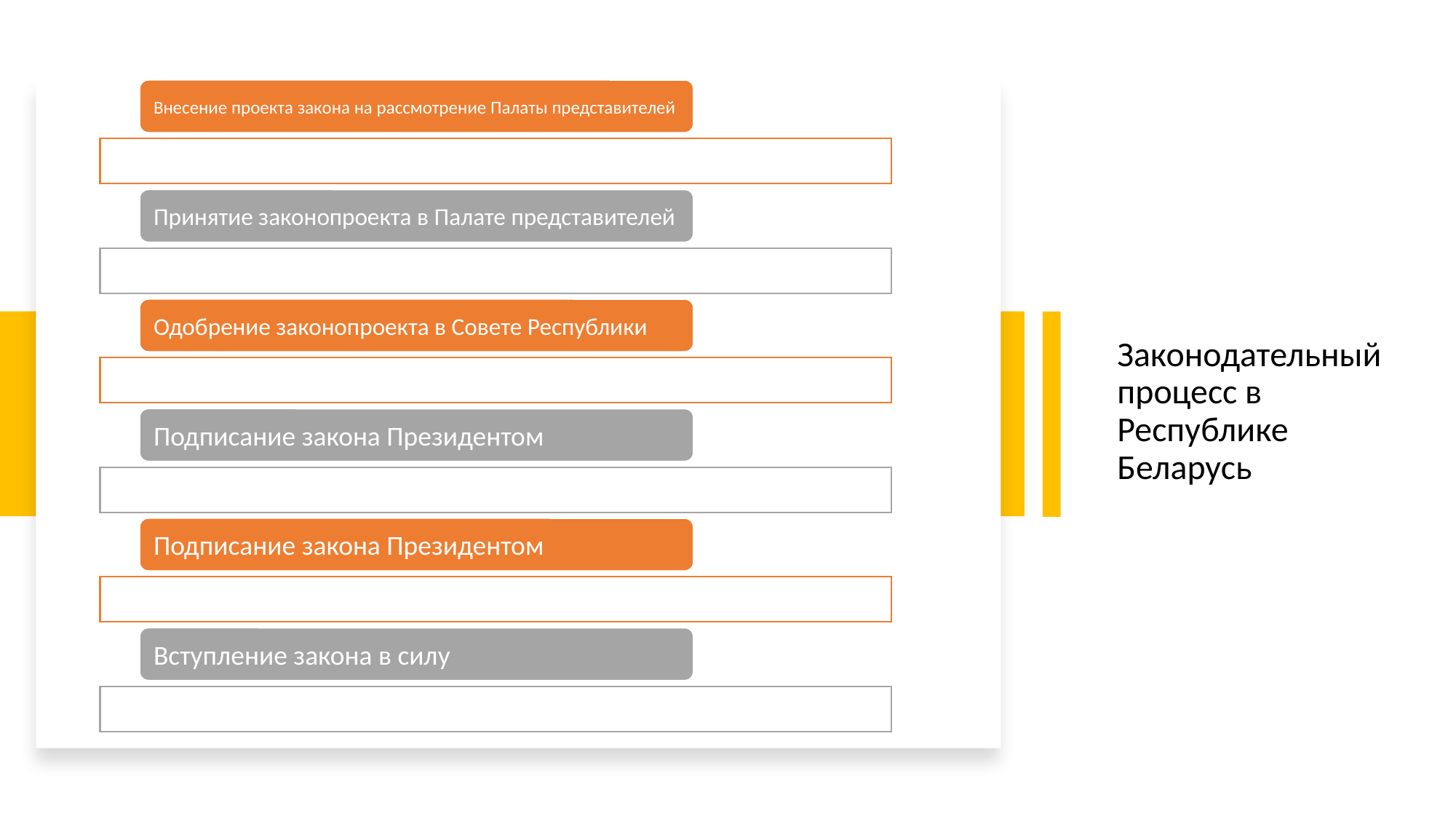

Внесение проекта закона на рассмотрение Палаты представителей
Принятие законопроекта в Палате представителей
Одобрение законопроекта в Совете Республики
Подписание закона Президентом
Подписание закона Президентом
Вступление закона в силу

# Законодательный процесс в Республике Беларусь